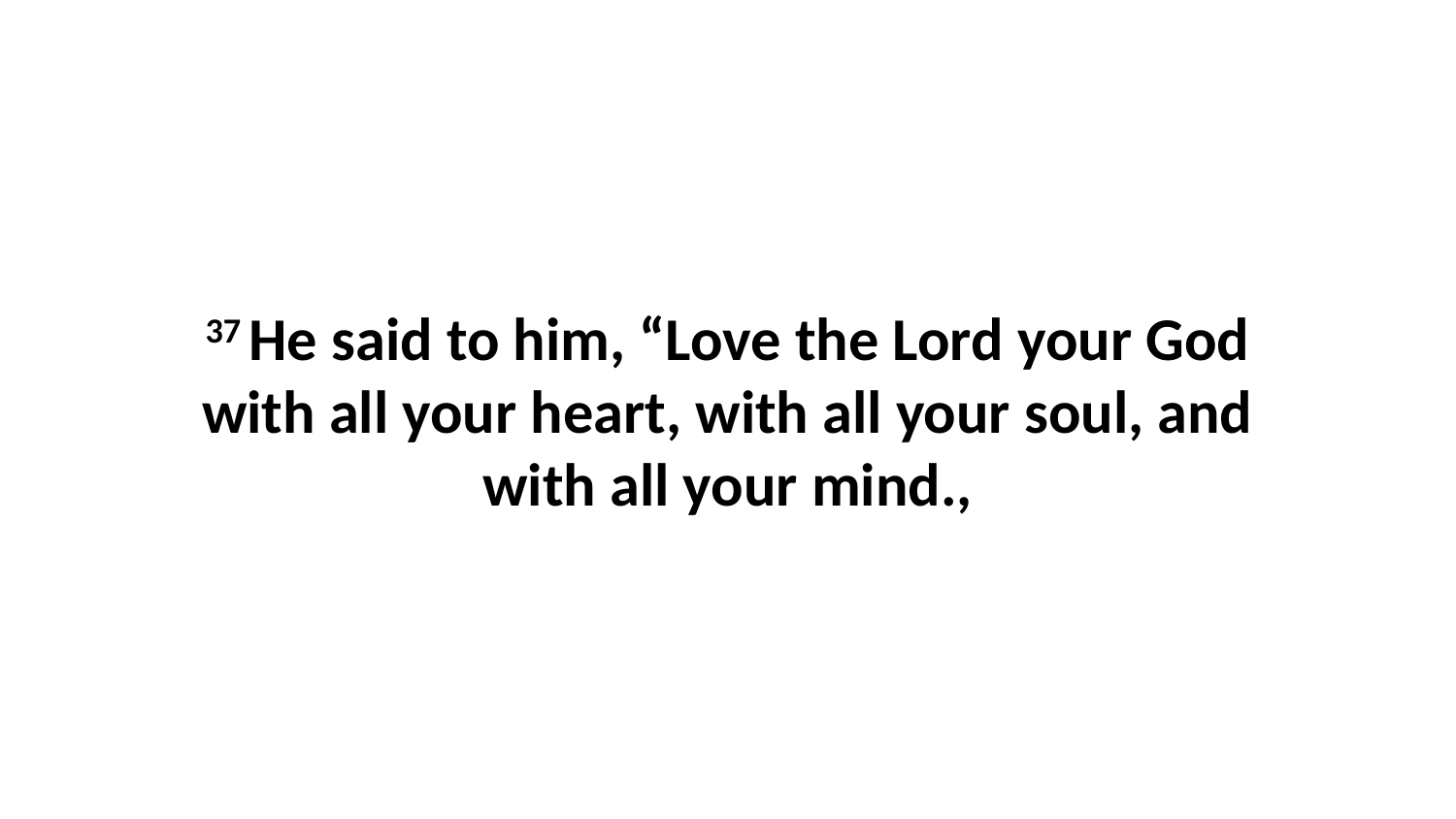

37 He said to him, “Love the Lord your God with all your heart, with all your soul, and with all your mind.,